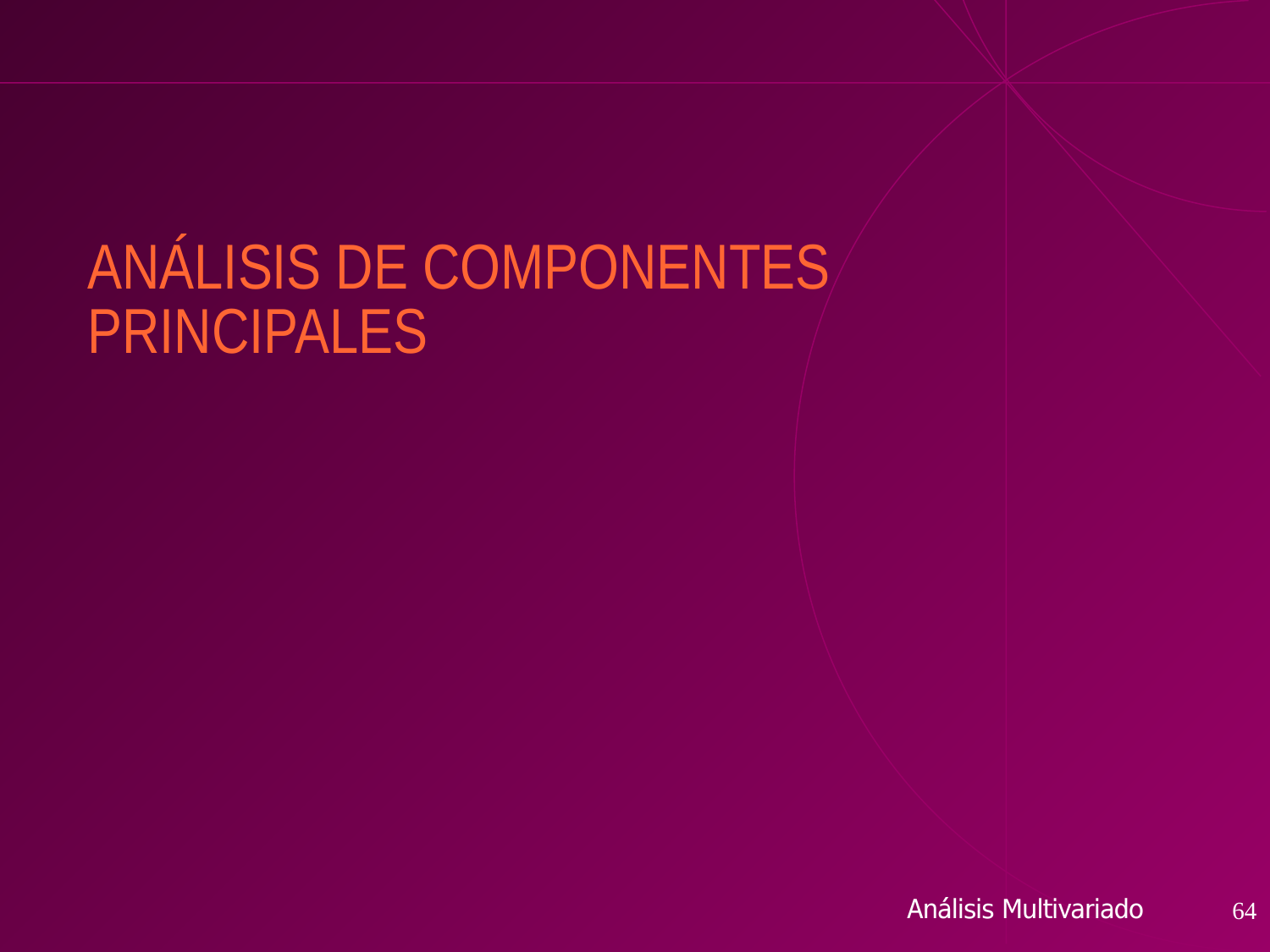

# ANÁLISIS DE COMPONENTES PRINCIPALES

Análisis Multivariado
64